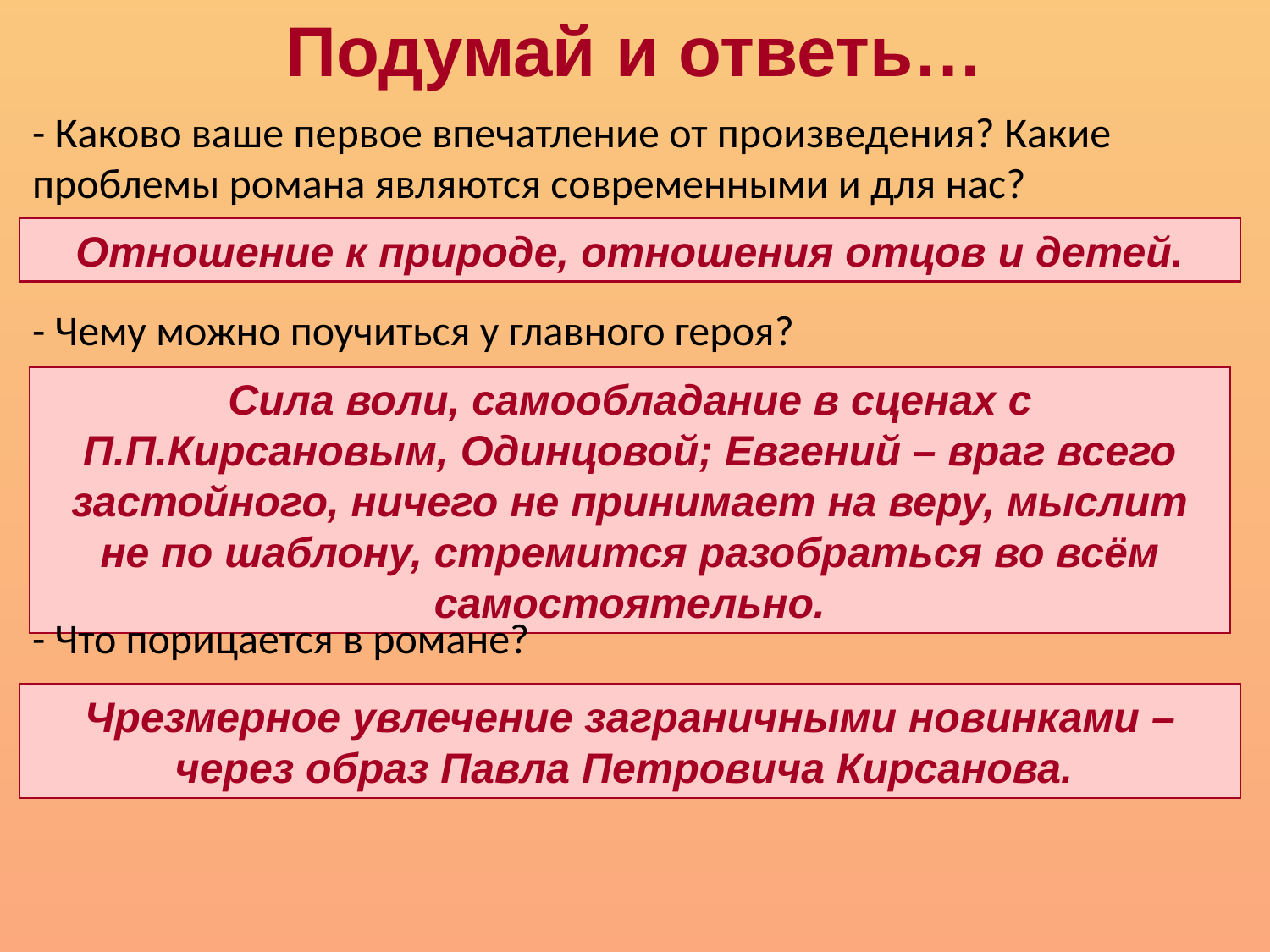

Подумай и ответь…
- Каково ваше первое впечатление от произведения? Какие проблемы романа являются современными и для нас?
Отношение к природе, отношения отцов и детей.
- Чему можно поучиться у главного героя?
Сила воли, самообладание в сценах с П.П.Кирсановым, Одинцовой; Евгений – враг всего застойного, ничего не принимает на веру, мыслит не по шаблону, стремится разобраться во всём самостоятельно.
- Что порицается в романе?
Чрезмерное увлечение заграничными новинками – через образ Павла Петровича Кирсанова.